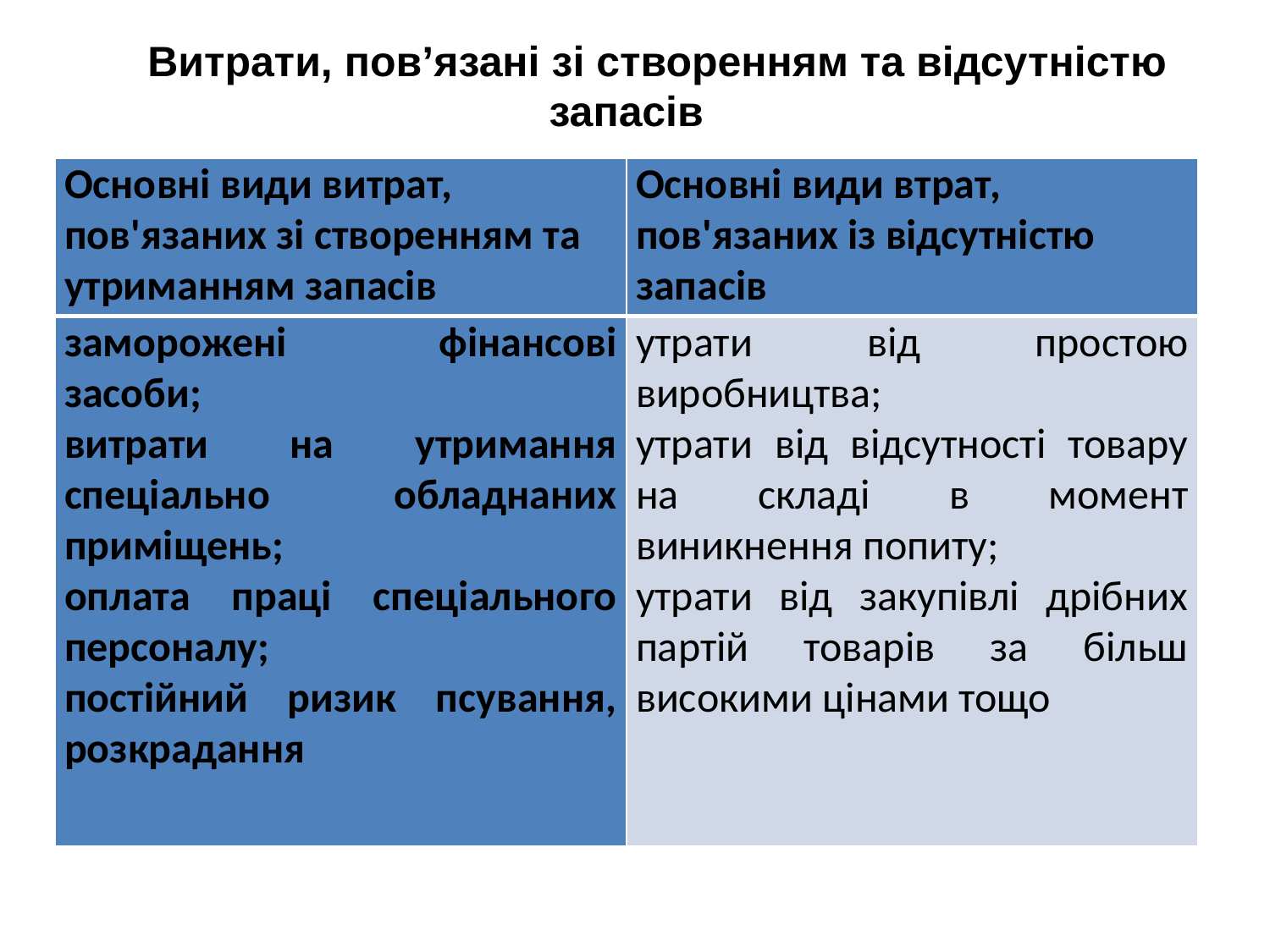

Витрати, пов’язані зі створенням та відсутністю запасів
| Основні види витрат, пов'язаних зі створенням та утриманням запасів | Основні види втрат, пов'язаних із відсутністю запасів |
| --- | --- |
| заморожені фінансові засоби; витрати на утримання спеціально обладнаних приміщень; оплата праці спеціального персоналу; постійний ризик псування, розкрадання | утрати від простою виробництва; утрати від відсутності товару на складі в момент виникнення попиту; утрати від закупівлі дрібних партій товарів за більш високими цінами тощо |